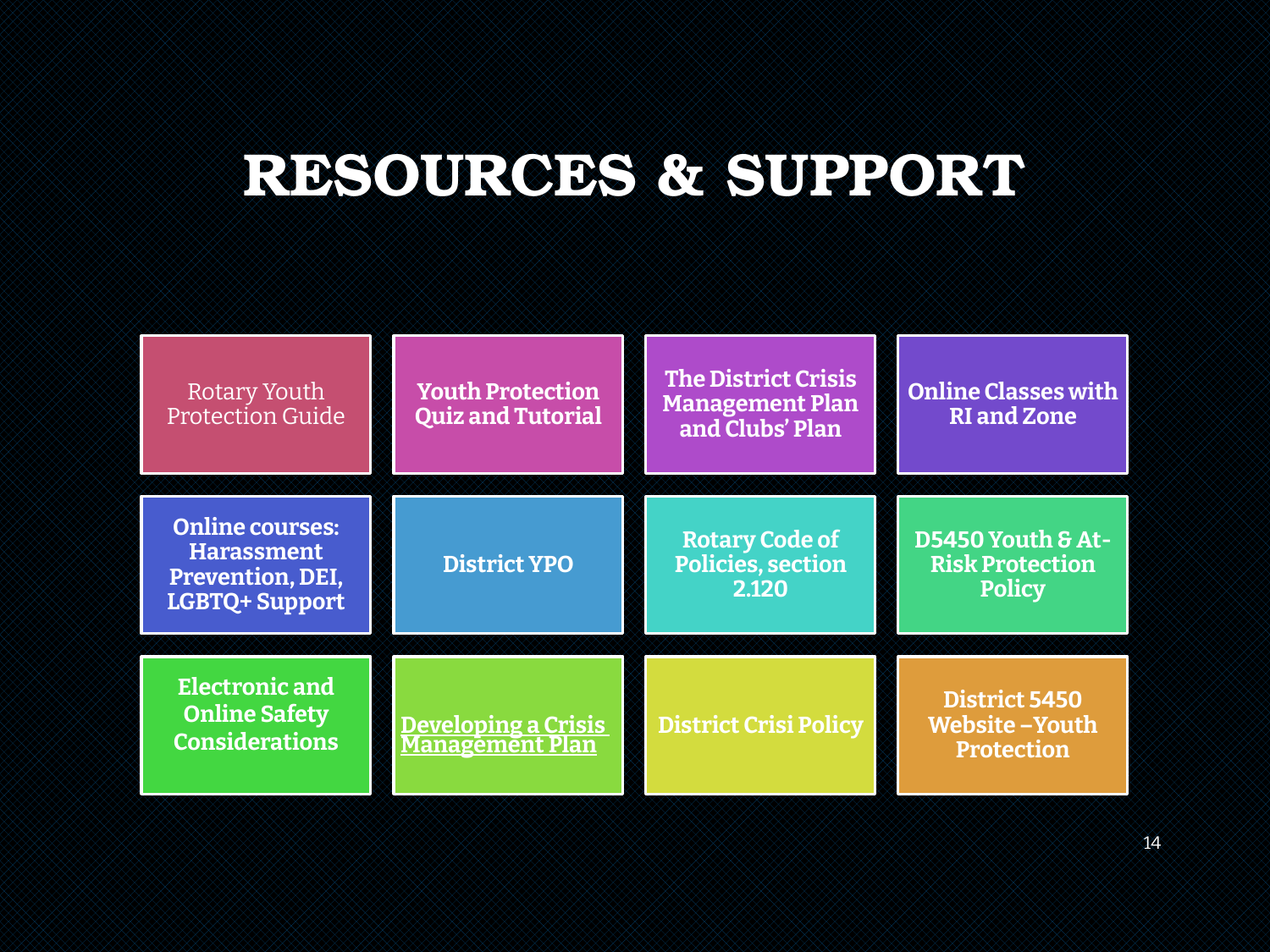

# Resources & Support
Rotary Youth Protection Guide
Youth Protection Quiz and Tutorial
The District Crisis Management Plan and Clubs’ Plan
Online Classes with RI and Zone
Online courses: Harassment Prevention, DEI, LGBTQ+ Support
District YPO
Rotary Code of Policies, section 2.120
D5450 Youth & At-Risk Protection Policy
Electronic and Online Safety Considerations

Developing a Crisis Management Plan
District Crisi Policy
District 5450 Website –Youth Protection
14